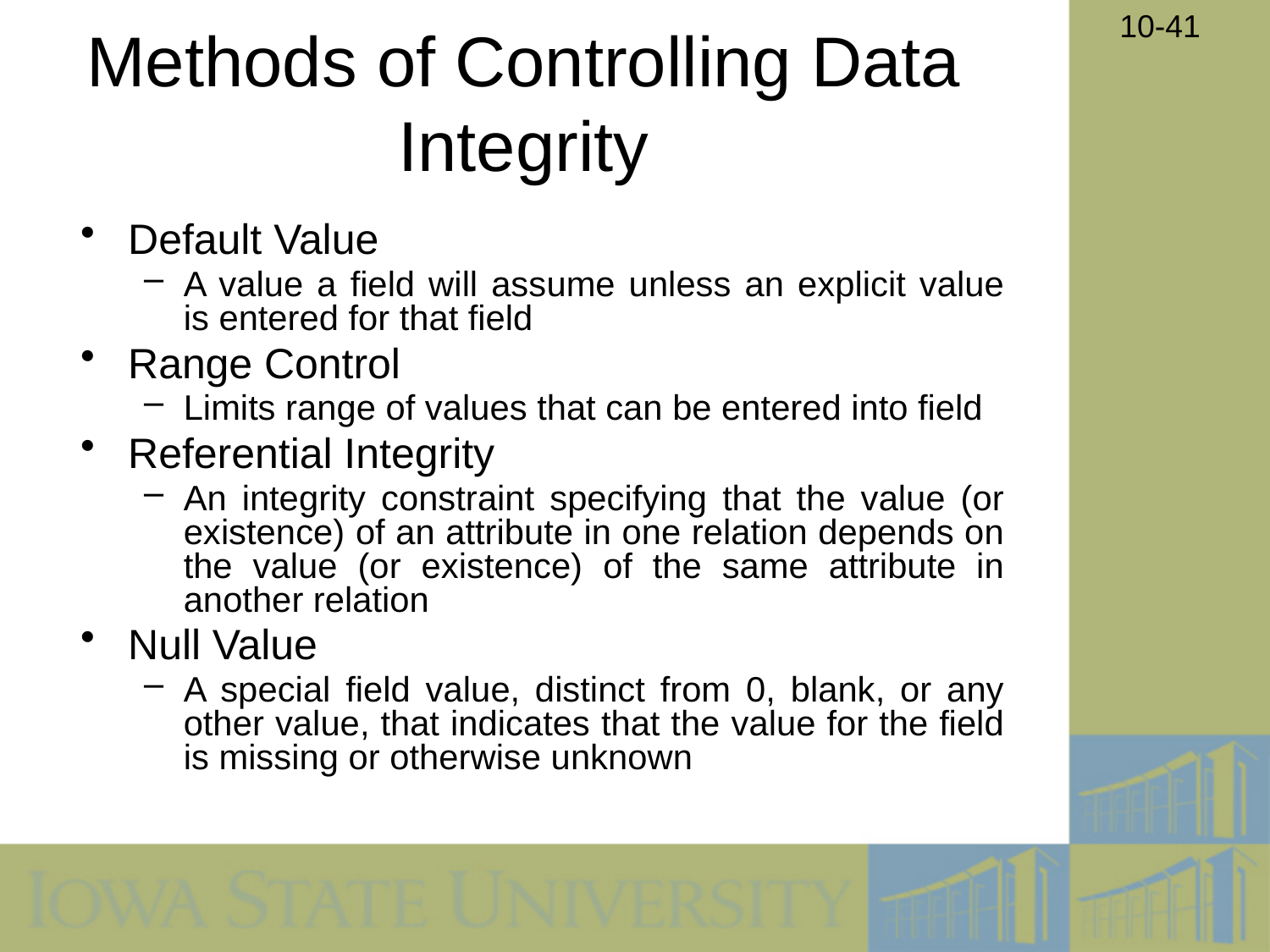

# Methods of Controlling Data Integrity
Default Value
A value a field will assume unless an explicit value is entered for that field
Range Control
Limits range of values that can be entered into field
Referential Integrity
An integrity constraint specifying that the value (or existence) of an attribute in one relation depends on the value (or existence) of the same attribute in another relation
Null Value
A special field value, distinct from 0, blank, or any other value, that indicates that the value for the field is missing or otherwise unknown